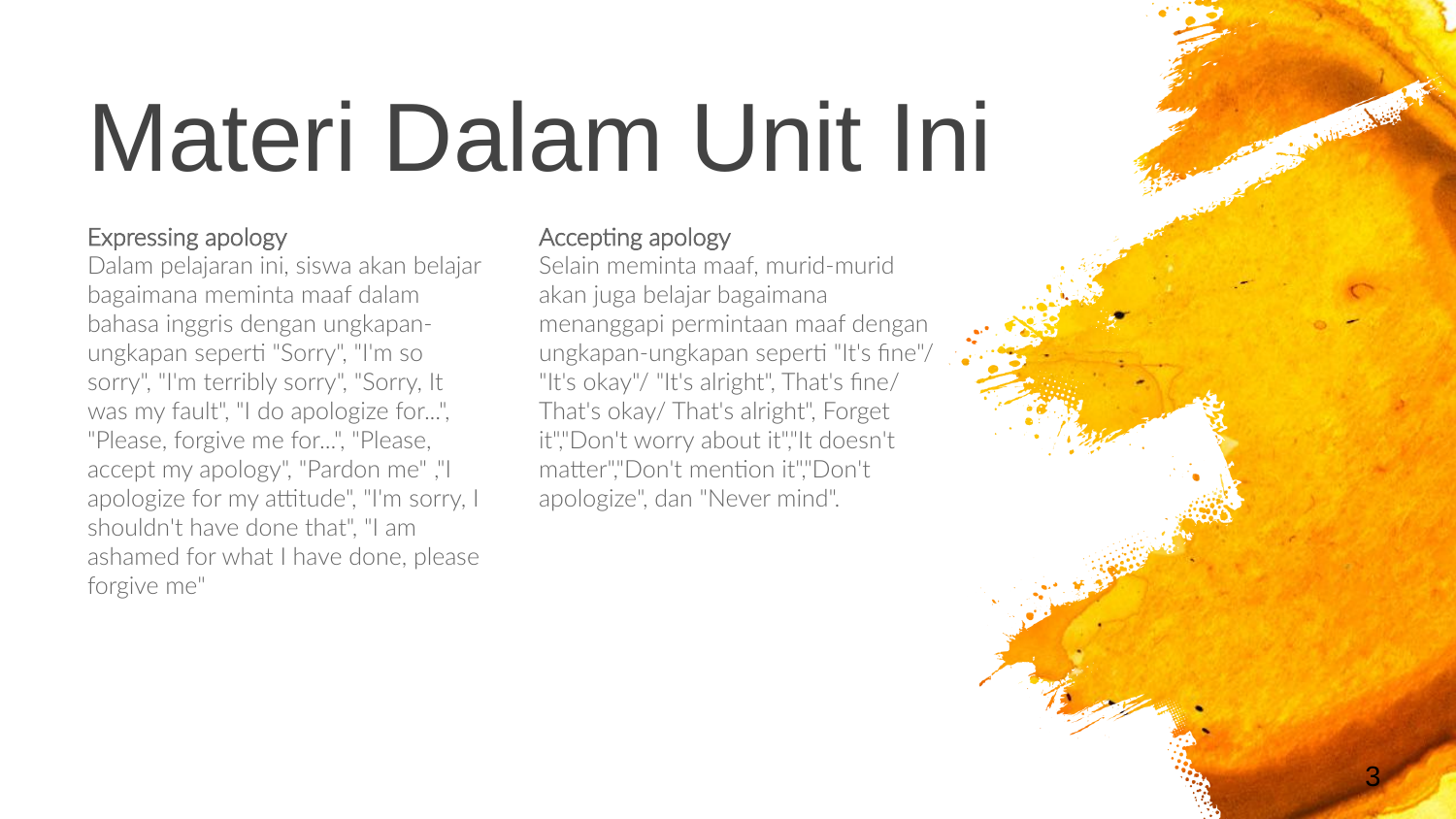

# Materi Dalam Unit Ini
Expressing apology
Dalam pelajaran ini, siswa akan belajar bagaimana meminta maaf dalam bahasa inggris dengan ungkapan-ungkapan seperti "Sorry", "I'm so sorry", "I'm terribly sorry", "Sorry, It was my fault", "I do apologize for...", "Please, forgive me for...", "Please, accept my apology", "Pardon me" ,"I apologize for my attitude", "I'm sorry, I shouldn't have done that", "I am ashamed for what I have done, please forgive me"
Accepting apology
Selain meminta maaf, murid-murid akan juga belajar bagaimana menanggapi permintaan maaf dengan ungkapan-ungkapan seperti "It's fine"/ "It's okay"/ "It's alright", That's fine/ That's okay/ That's alright", Forget it","Don't worry about it","It doesn't matter","Don't mention it","Don't apologize", dan "Never mind".

3